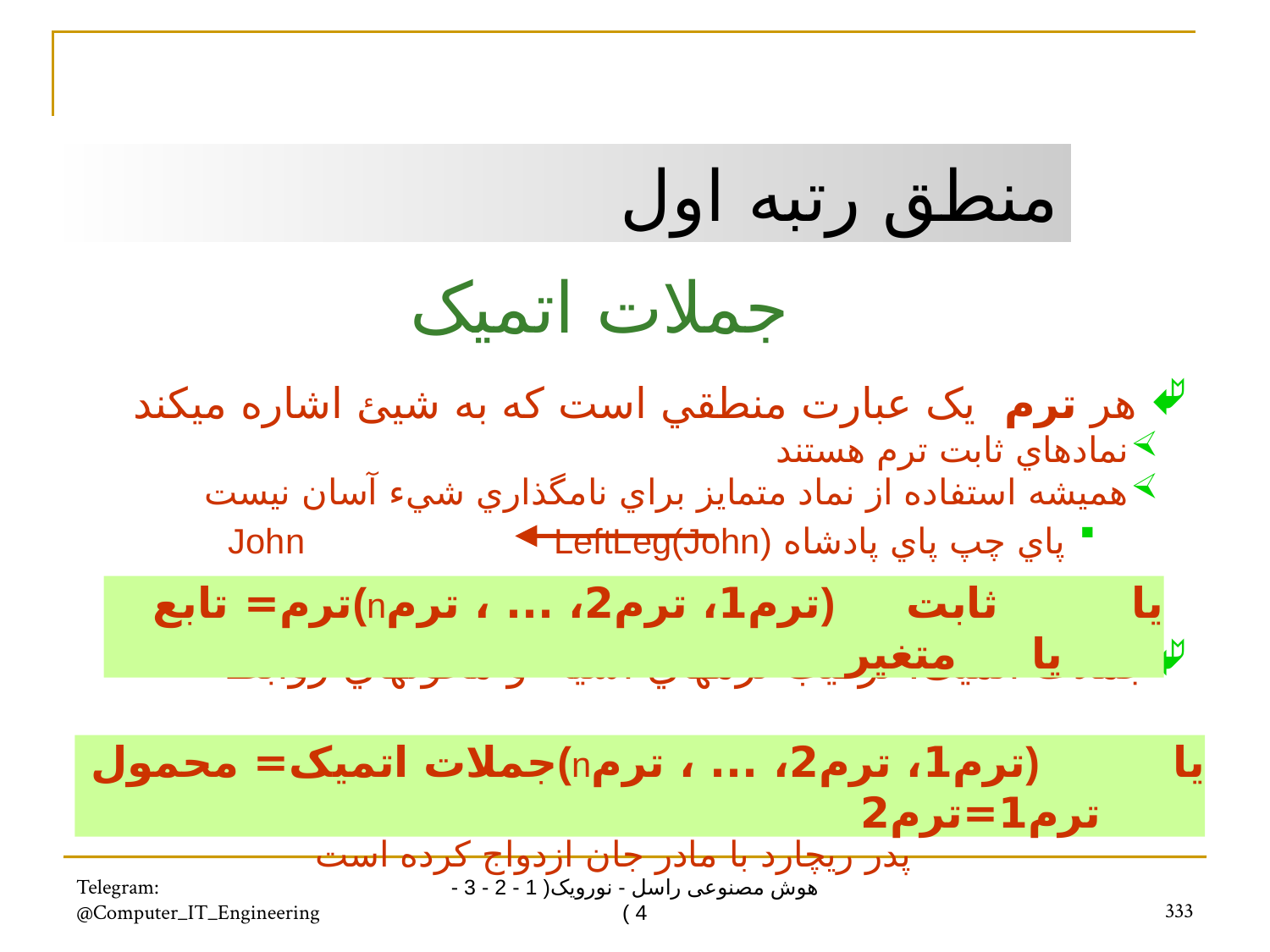

منطق رتبه اول
جملات اتميک
 هر ترم  يک عبارت منطقي است که به شيئ اشاره ميکند
نمادهاي ثابت ترم هستند
هميشه استفاده از نماد متمايز براي نامگذاري شيء آسان نيست
پاي چپ پاي پادشاه John                     LeftLeg(John)
جملات اتميک: ترکيب ترمهاي اشياء و محولهاي روابط
مثال:                  Married(Father(Richard),Mother(John))
	   پدر ريچارد با مادر جان ازدواج کرده است

 ترم= تابع(nترم1، ترم2، ... ، ترم) يا         ثابت     يا     متغير      .
 جملات اتميک= محمول(nترم1، ترم2، ... ، ترم)     يا         ترم1=ترم2    .
Telegram: @Computer_IT_Engineering
333
هوش مصنوعی راسل - نورویک( 1 - 2 - 3 - 4 )